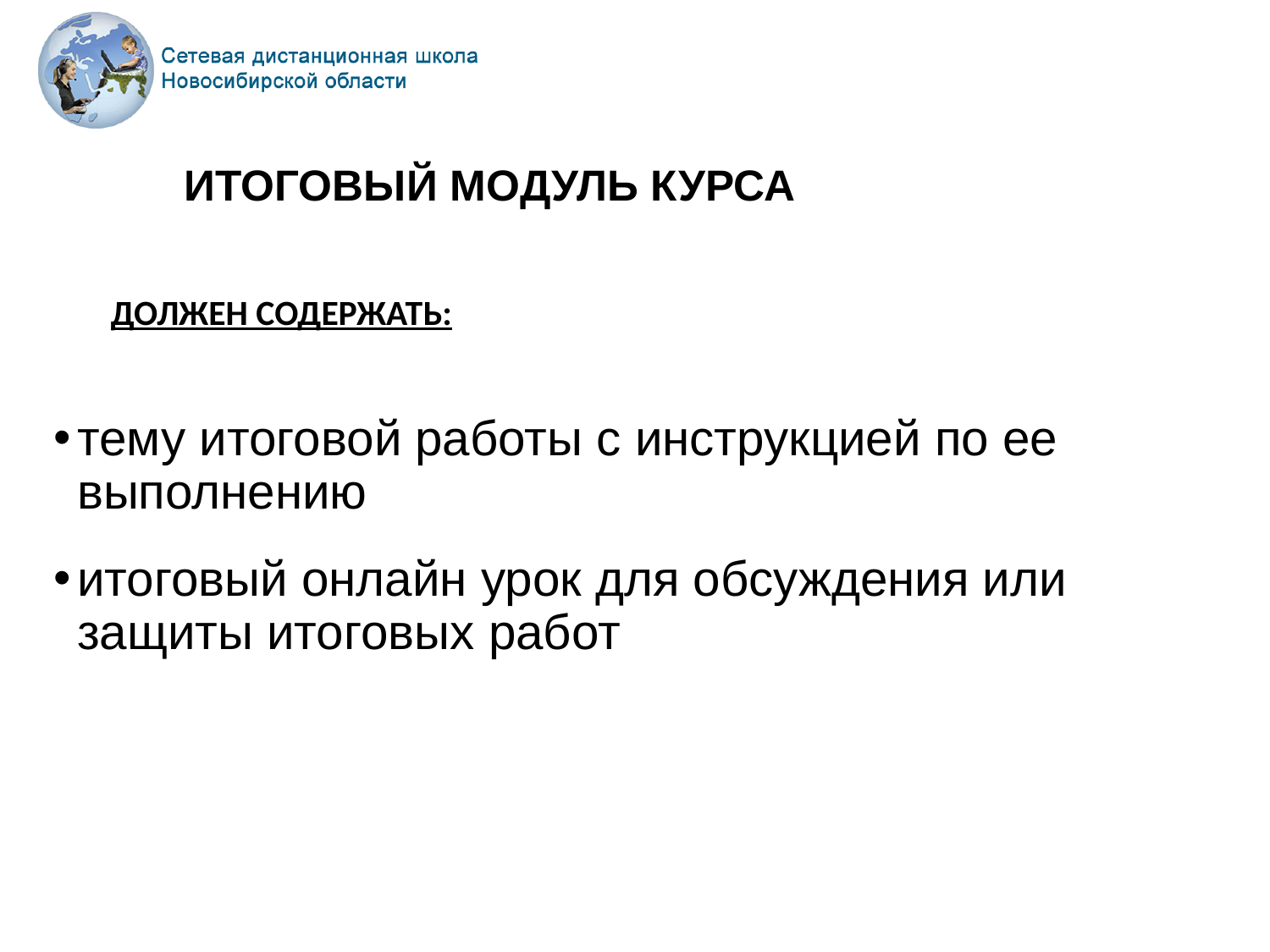

# ИТОГОВЫЙ МОДУЛЬ КУРСА
ДОЛЖЕН СОДЕРЖАТЬ:
тему итоговой работы с инструкцией по ее выполнению
итоговый онлайн урок для обсуждения или защиты итоговых работ